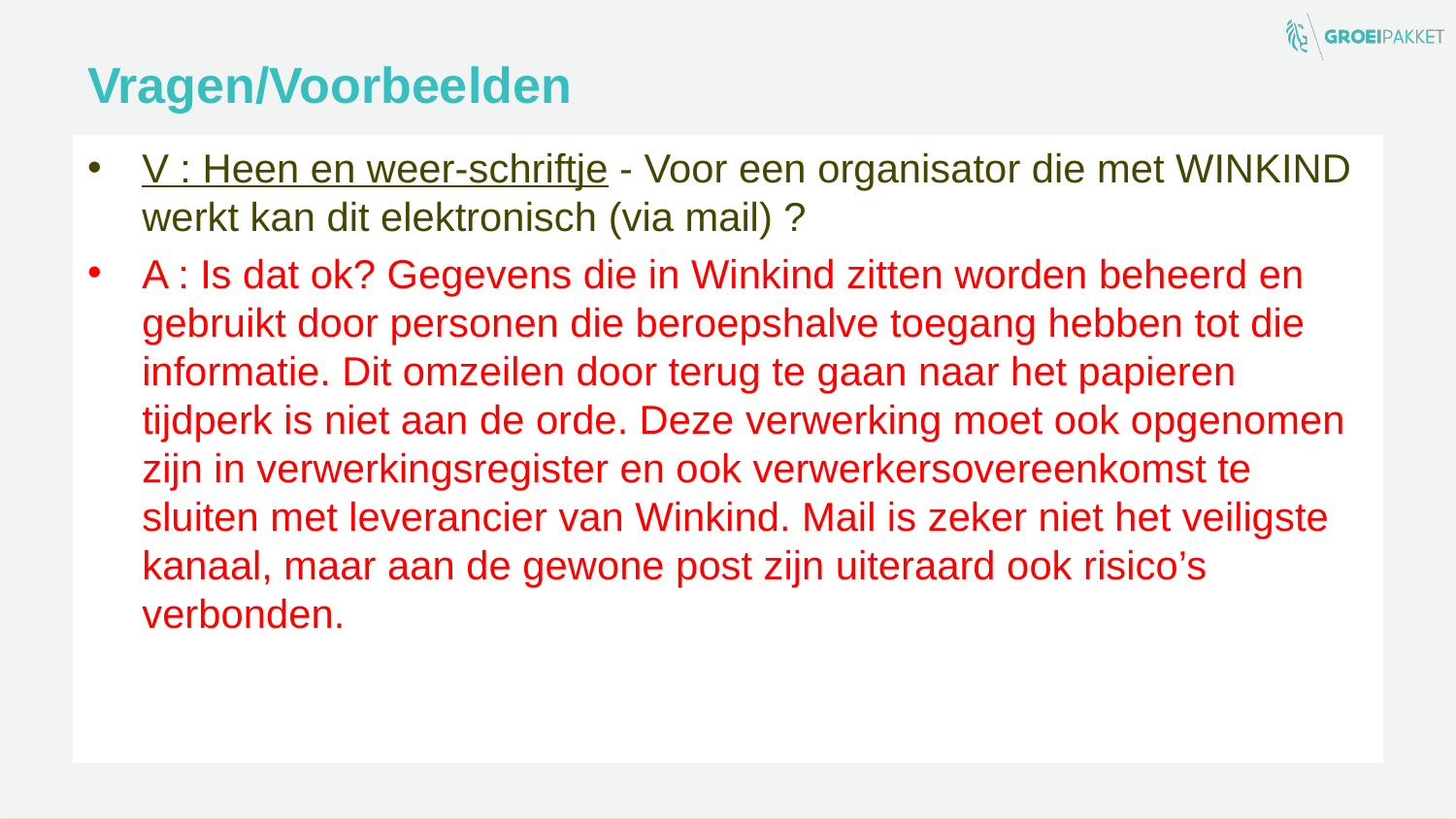

# Vragen/Voorbeelden
V : Heen en weer-schriftje - Voor een organisator die met WINKIND werkt kan dit elektronisch (via mail) ?
A : Is dat ok? Gegevens die in Winkind zitten worden beheerd en gebruikt door personen die beroepshalve toegang hebben tot die informatie. Dit omzeilen door terug te gaan naar het papieren tijdperk is niet aan de orde. Deze verwerking moet ook opgenomen zijn in verwerkingsregister en ook verwerkersovereenkomst te sluiten met leverancier van Winkind. Mail is zeker niet het veiligste kanaal, maar aan de gewone post zijn uiteraard ook risico’s verbonden.